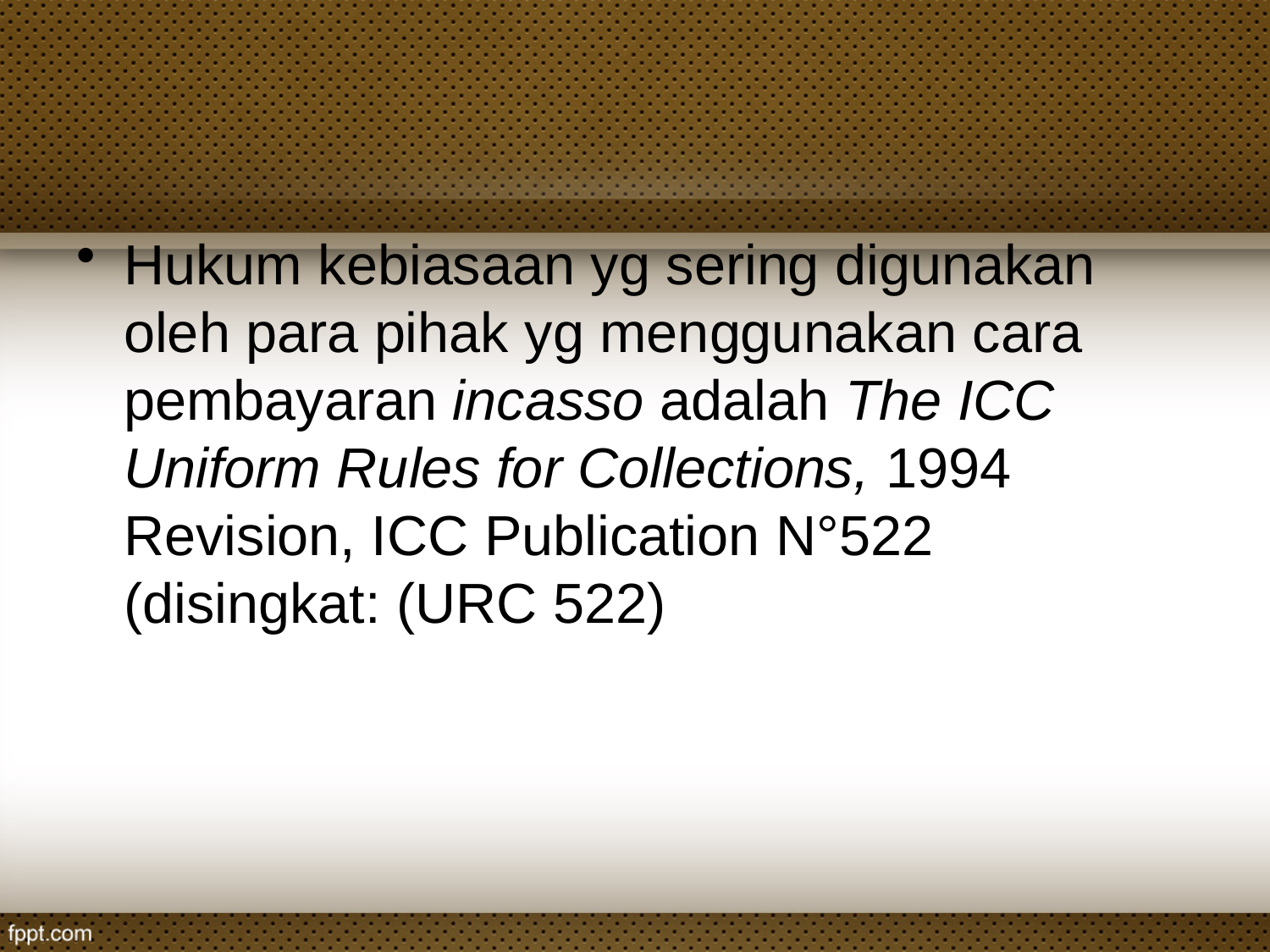

#
Hukum kebiasaan yg sering digunakan oleh para pihak yg menggunakan cara pembayaran incasso adalah The ICC Uniform Rules for Collections, 1994 Revision, ICC Publication N°522 (disingkat: (URC 522)